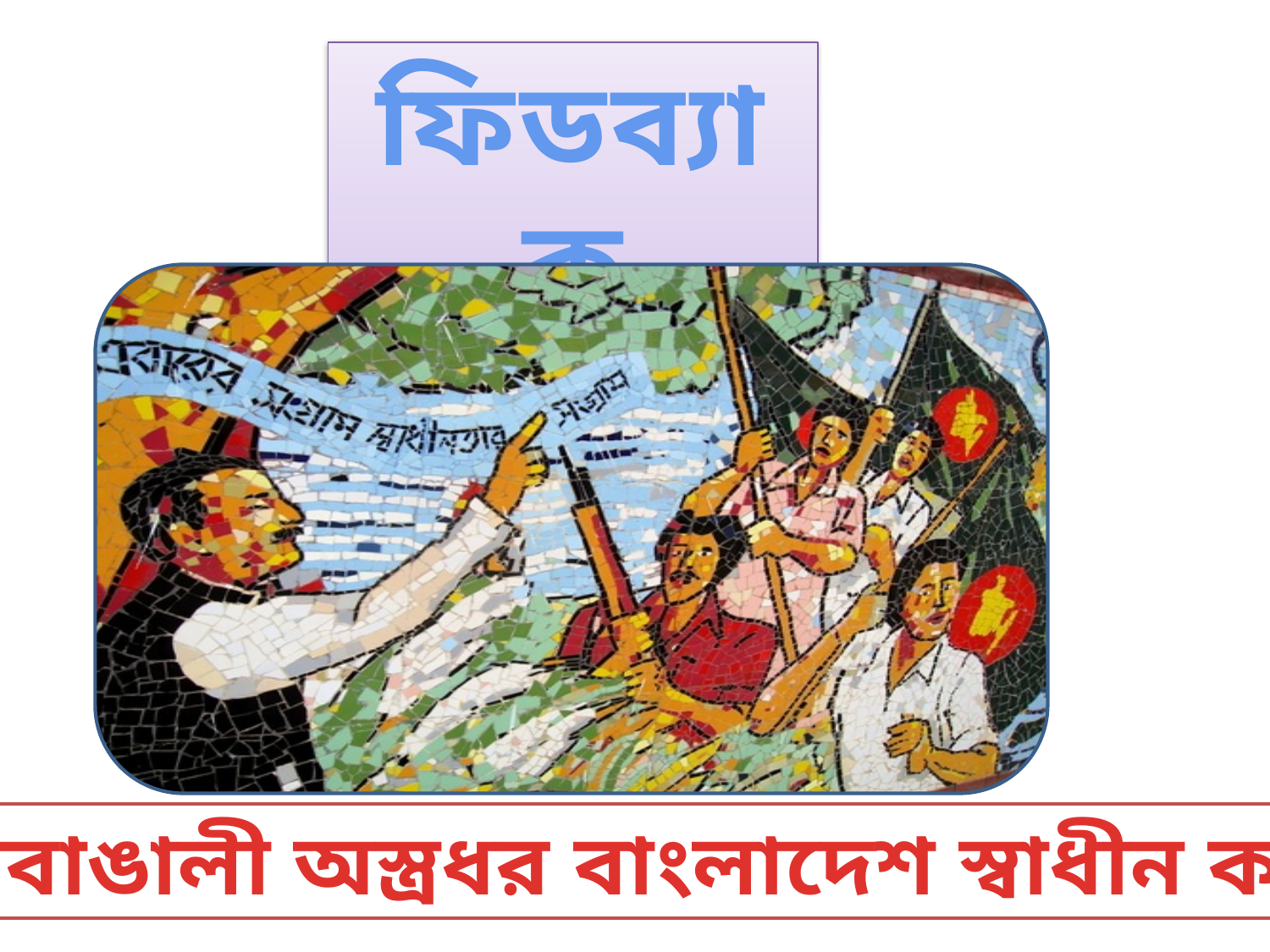

ফিডব্যাক

বীরবাঙালী অস্ত্রধর বাংলাদেশ স্বাধীন কর ।